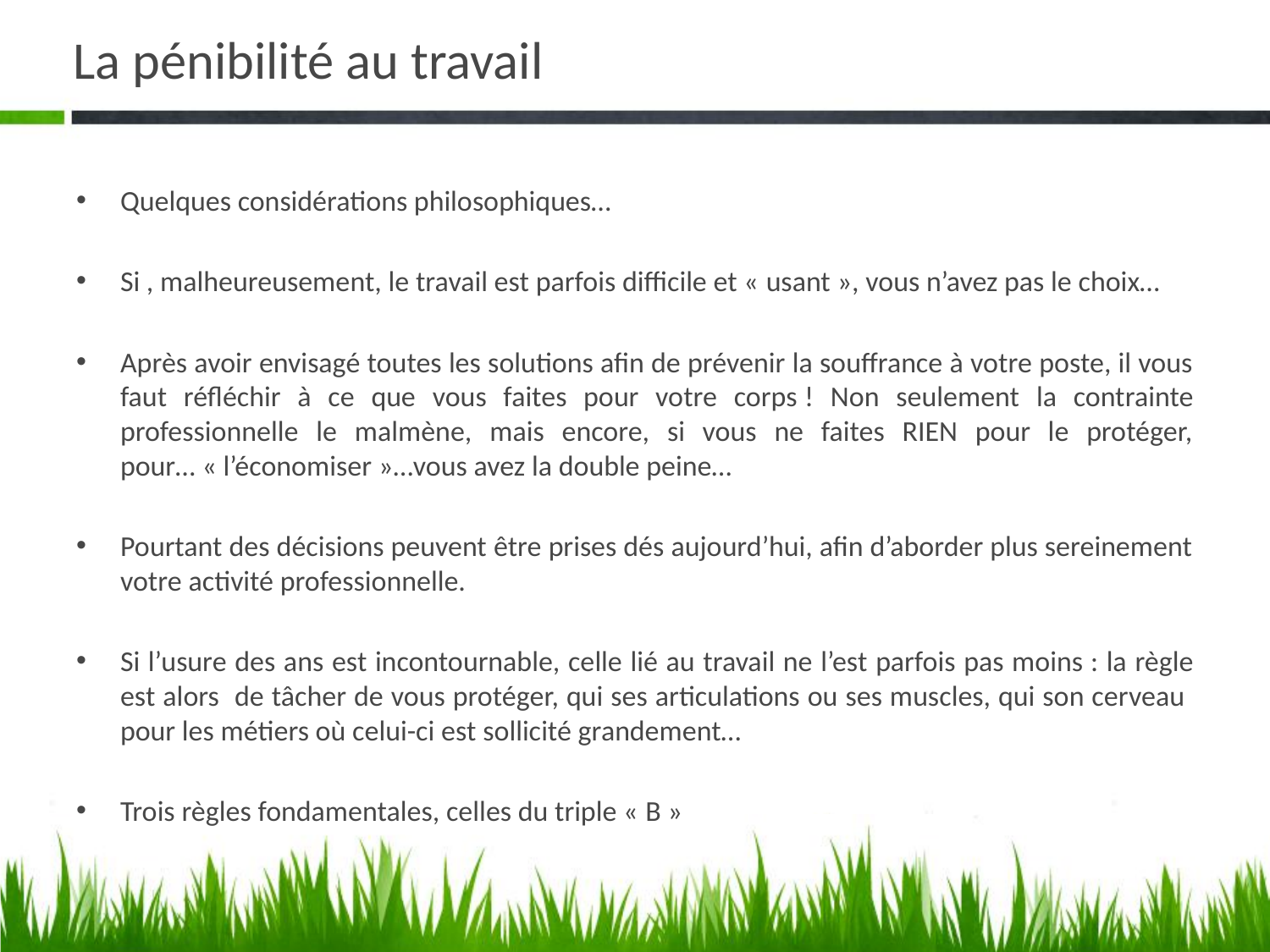

# La pénibilité au travail
Quelques considérations philosophiques…

Si , malheureusement, le travail est parfois difficile et « usant », vous n’avez pas le choix…

Après avoir envisagé toutes les solutions afin de prévenir la souffrance à votre poste, il vous faut réfléchir à ce que vous faites pour votre corps ! Non seulement la contrainte professionnelle le malmène, mais encore, si vous ne faites RIEN pour le protéger, pour… « l’économiser »…vous avez la double peine…

Pourtant des décisions peuvent être prises dés aujourd’hui, afin d’aborder plus sereinement votre activité professionnelle.

Si l’usure des ans est incontournable, celle lié au travail ne l’est parfois pas moins : la règle est alors  de tâcher de vous protéger, qui ses articulations ou ses muscles, qui son cerveau  pour les métiers où celui-ci est sollicité grandement…

Trois règles fondamentales, celles du triple « B »